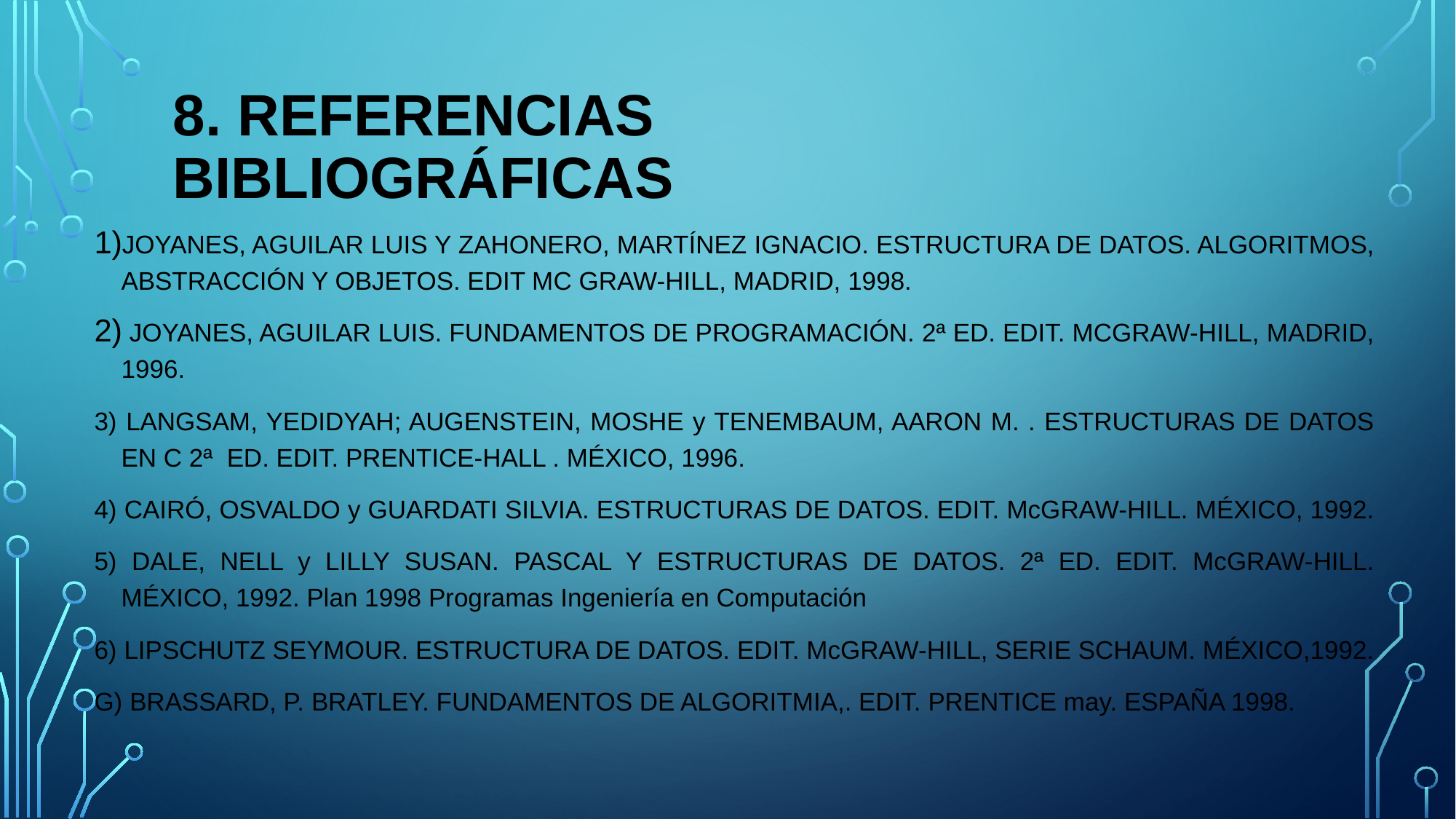

8. Referencias Bibliográficas
JOYANES, AGUILAR LUIS Y ZAHONERO, MARTÍNEZ IGNACIO. ESTRUCTURA DE DATOS. ALGORITMOS, ABSTRACCIÓN Y OBJETOS. EDIT MC GRAW-HILL, MADRID, 1998.
 JOYANES, AGUILAR LUIS. FUNDAMENTOS DE PROGRAMACIÓN. 2ª ED. EDIT. MCGRAW-HILL, MADRID, 1996.
3) LANGSAM, YEDIDYAH; AUGENSTEIN, MOSHE y TENEMBAUM, AARON M. . ESTRUCTURAS DE DATOS EN C 2ª  ED. EDIT. PRENTICE-HALL . MÉXICO, 1996.
4) CAIRÓ, OSVALDO y GUARDATI SILVIA. ESTRUCTURAS DE DATOS. EDIT. McGRAW-HILL. MÉXICO, 1992.
5) DALE, NELL y LILLY SUSAN. PASCAL Y ESTRUCTURAS DE DATOS. 2ª ED. EDIT. McGRAW-HILL. MÉXICO, 1992. Plan 1998 Programas Ingeniería en Computación
6) LIPSCHUTZ SEYMOUR. ESTRUCTURA DE DATOS. EDIT. McGRAW-HILL, SERIE SCHAUM. MÉXICO,1992.
G) BRASSARD, P. BRATLEY. FUNDAMENTOS DE ALGORITMIA,. EDIT. PRENTICE may. ESPAÑA 1998.